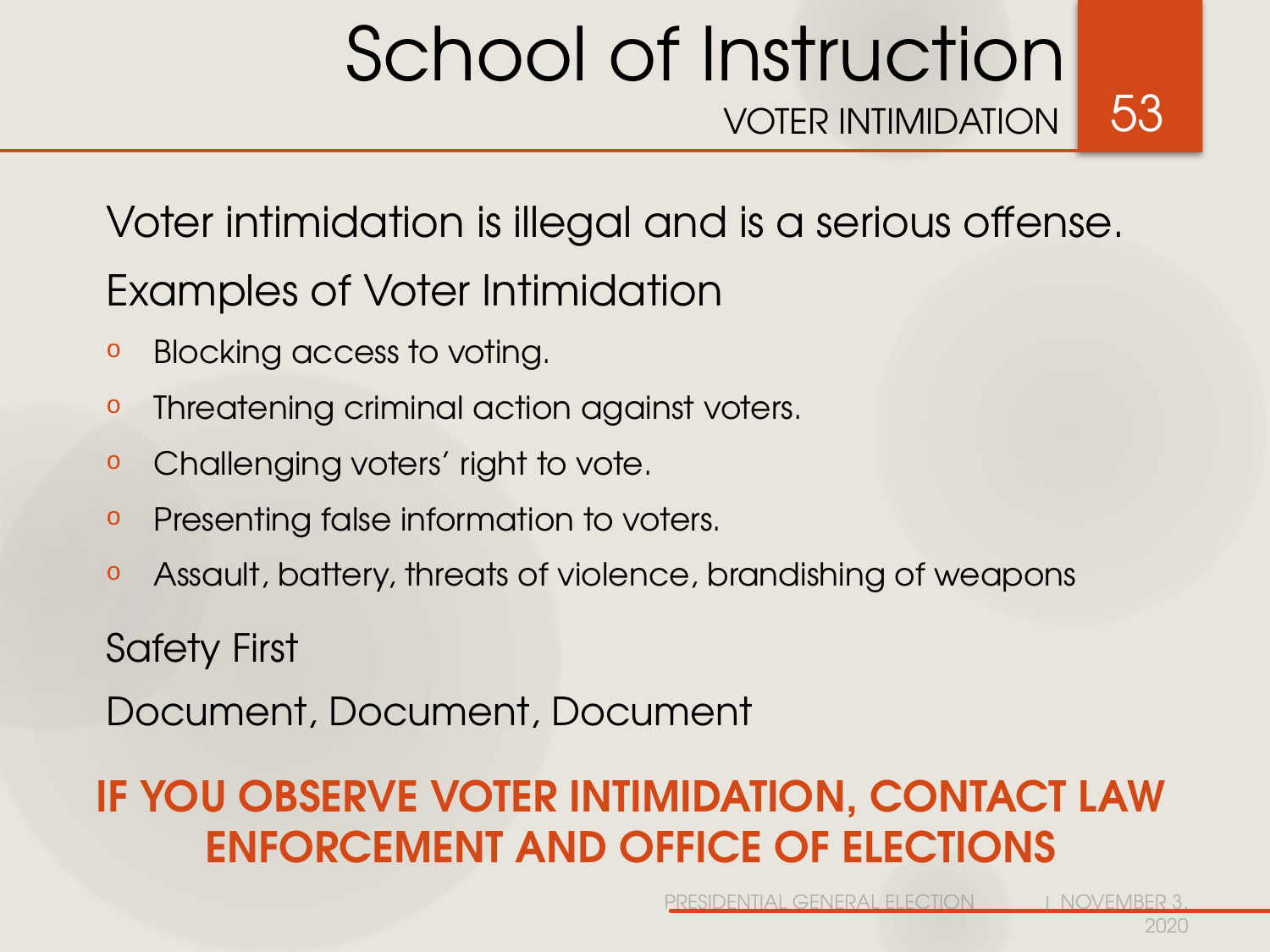

# School of Instruction
53
VOTER INTIMIDATION
Voter intimidation is illegal and is a serious offense.
Examples of Voter Intimidation
Blocking access to voting.
Threatening criminal action against voters.
Challenging voters’ right to vote.
Presenting false information to voters.
Assault, battery, threats of violence, brandishing of weapons

Safety First
Document, Document, Document
IF YOU OBSERVE VOTER INTIMIDATION, CONTACT LAW ENFORCEMENT AND OFFICE OF ELECTIONS
PRESIDENTIAL GENERAL ELECTION	|  NOVEMBER 3, 2020